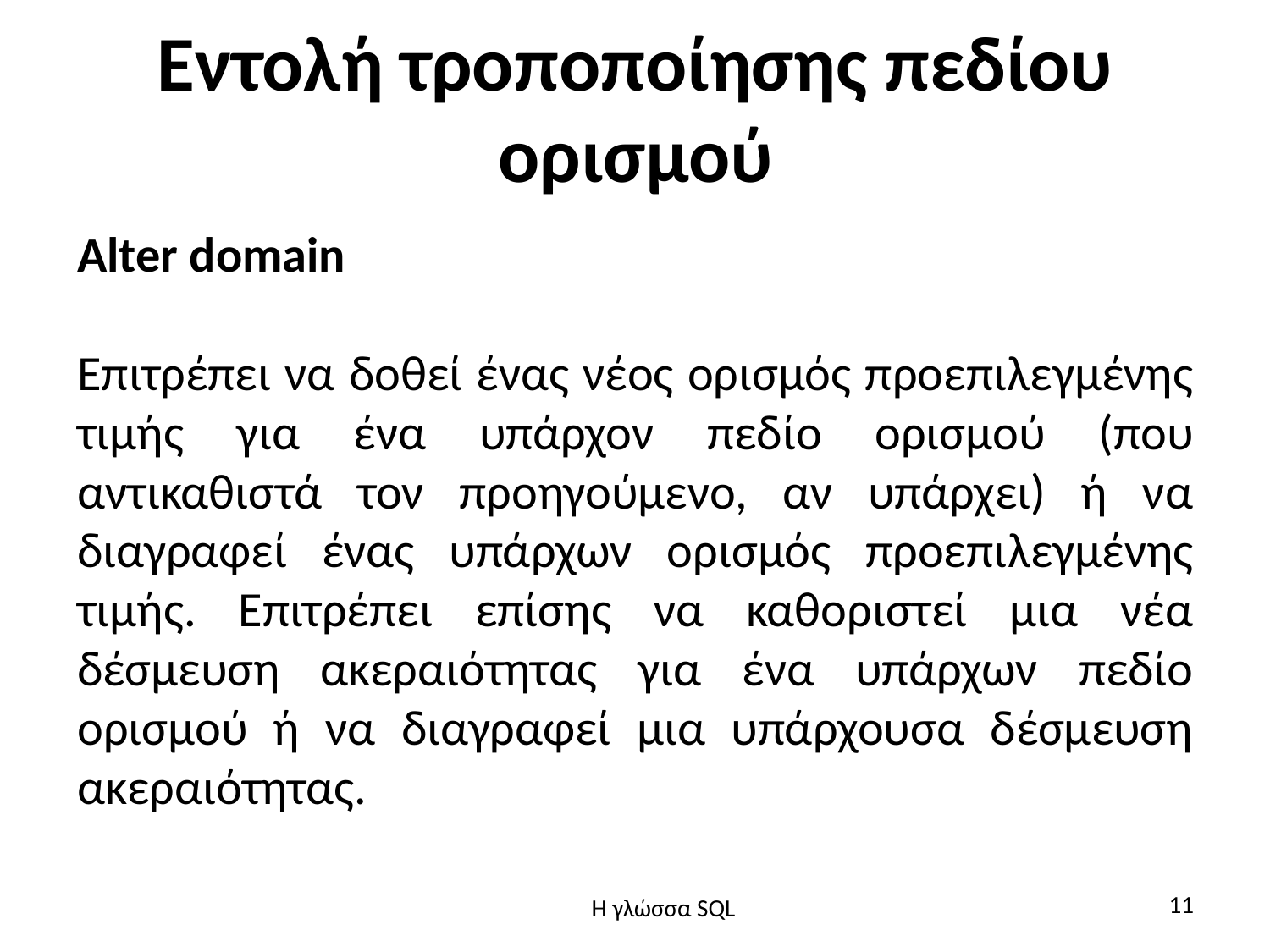

# Εντολή τροποποίησης πεδίου ορισμού
Alter domain

Επιτρέπει να δοθεί ένας νέος ορισμός προεπιλεγμένης τιμής για ένα υπάρχον πεδίο ορισμού (που αντικαθιστά τον προηγούμενο, αν υπάρχει) ή να διαγραφεί ένας υπάρχων ορισμός προεπιλεγμένης τιμής. Επιτρέπει επίσης να καθοριστεί μια νέα δέσμευση ακεραιότητας για ένα υπάρχων πεδίο ορισμού ή να διαγραφεί μια υπάρχουσα δέσμευση ακεραιότητας.
11
H γλώσσα SQL